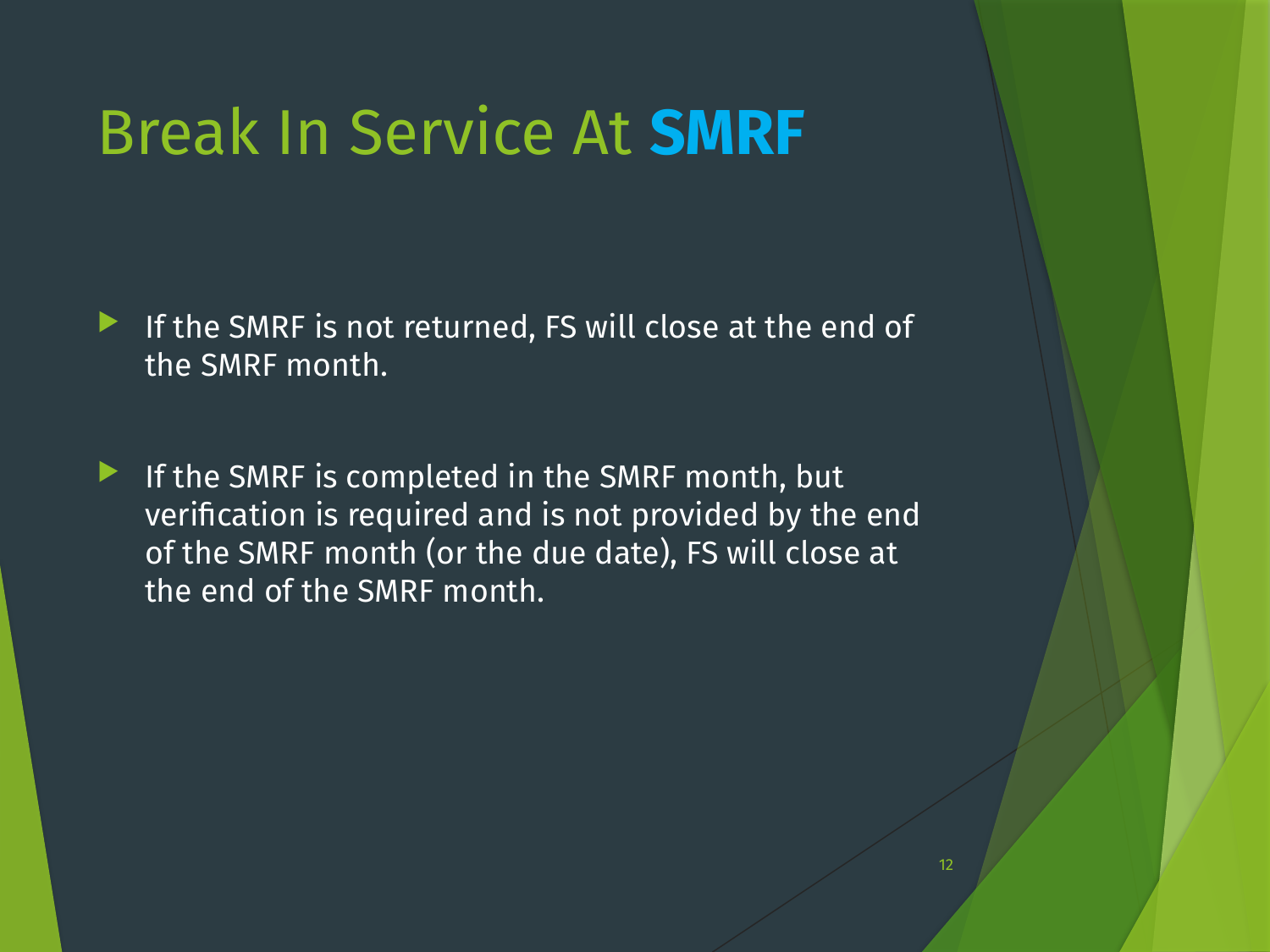

# Break In Service At SMRF
If the SMRF is not returned, FS will close at the end of the SMRF month.

If the SMRF is completed in the SMRF month, but verification is required and is not provided by the end of the SMRF month (or the due date), FS will close at the end of the SMRF month.

12